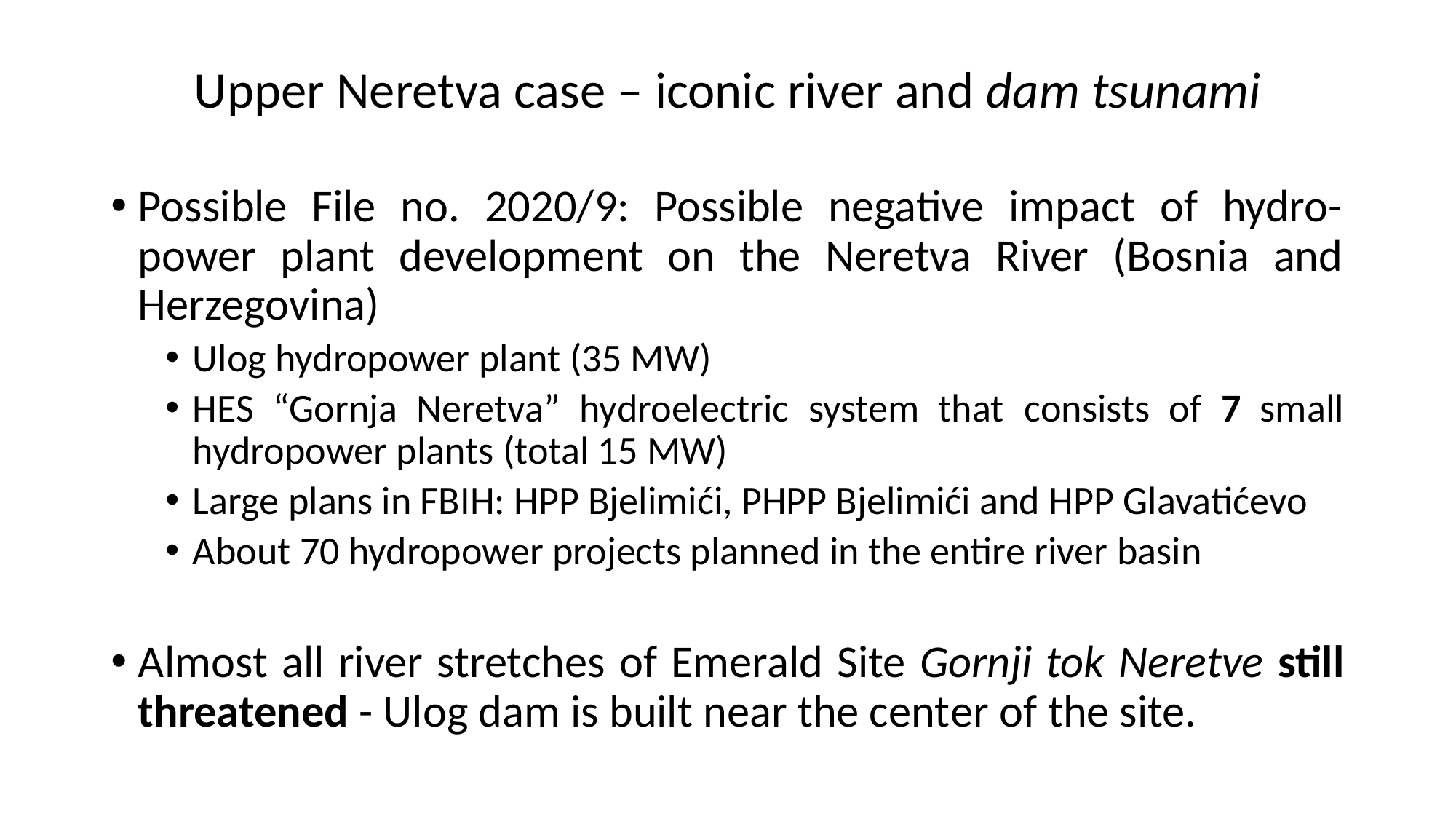

# Upper Neretva case – iconic river and dam tsunami
Possible File no. 2020/9: Possible negative impact of hydro-power plant development on the Neretva River (Bosnia and Herzegovina)
Ulog hydropower plant (35 MW)
HES “Gornja Neretva” hydroelectric system that consists of 7 small hydropower plants (total 15 MW)
Large plans in FBIH: HPP Bjelimići, PHPP Bjelimići and HPP Glavatićevo
About 70 hydropower projects planned in the entire river basin

Almost all river stretches of Emerald Site Gornji tok Neretve still threatened - Ulog dam is built near the center of the site.